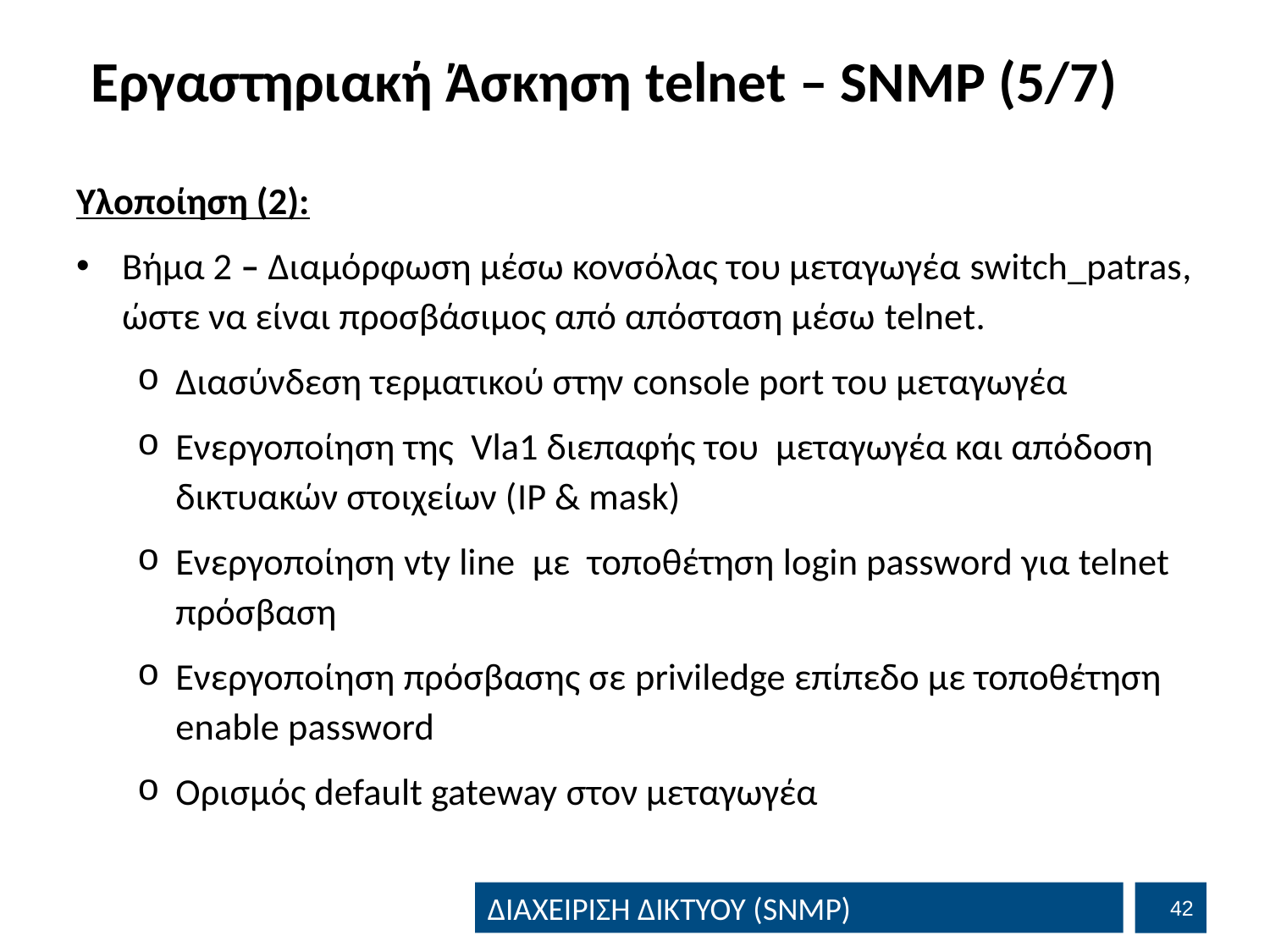

# Εργαστηριακή Άσκηση telnet – SNMP (5/7)
Υλοποίηση (2):
Βήμα 2 – Διαμόρφωση μέσω κονσόλας του μεταγωγέα switch_patras, ώστε να είναι προσβάσιμος από απόσταση μέσω telnet.
Διασύνδεση τερματικού στην console port του μεταγωγέα
Ενεργοποίηση της  Vla1 διεπαφής του  μεταγωγέα και απόδοση  δικτυακών στοιχείων (IP & mask)
Ενεργοποίηση vty line  με  τοποθέτηση login password για telnet πρόσβαση
Ενεργοποίηση πρόσβασης σε priviledge επίπεδο με τοποθέτηση enable password
Ορισμός default gateway στον μεταγωγέα

42